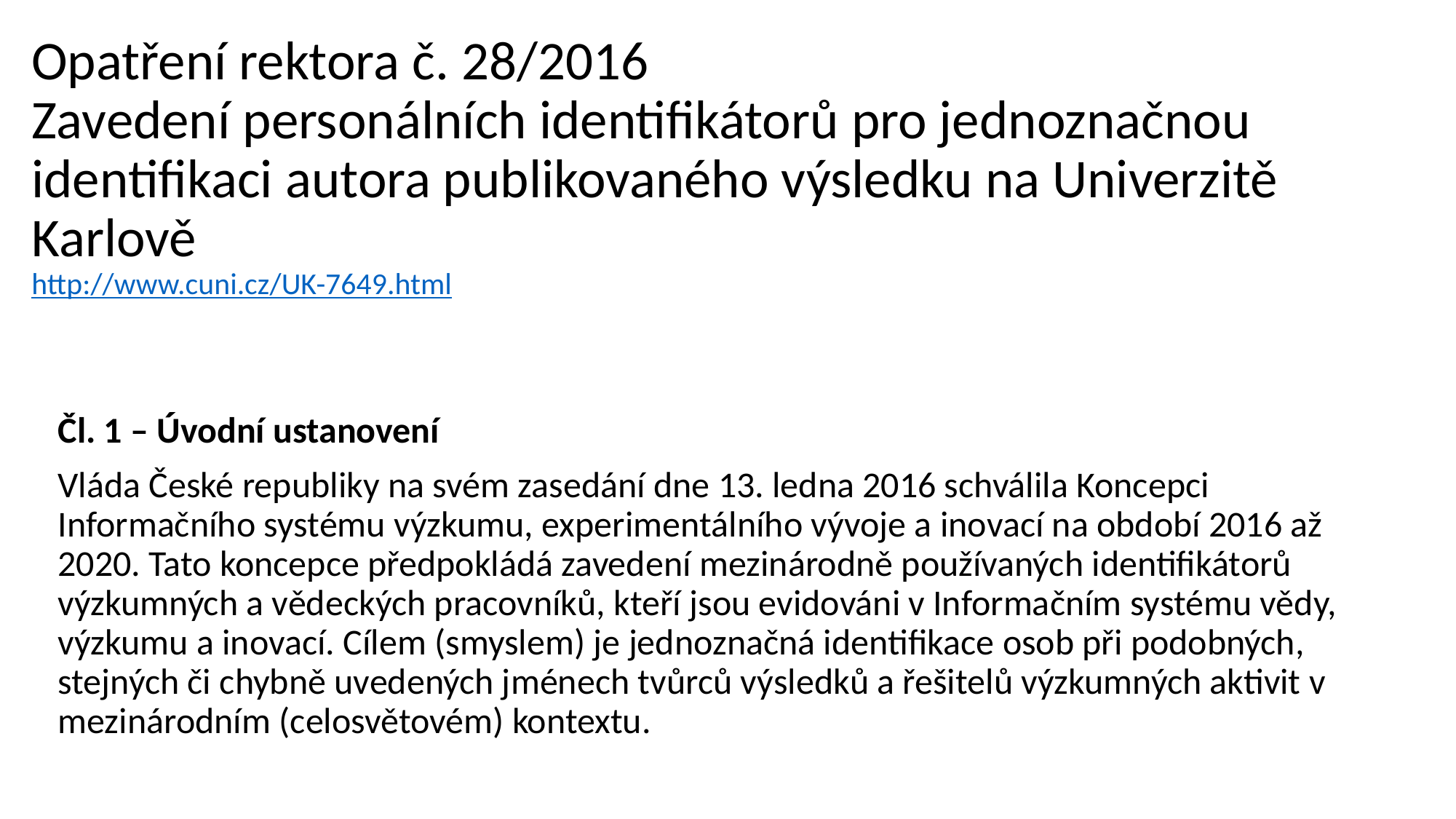

# Opatření rektora č. 28/2016 Zavedení personálních identifikátorů pro jednoznačnou identifikaci autora publikovaného výsledku na Univerzitě Karlově http://www.cuni.cz/UK-7649.html
Čl. 1 – Úvodní ustanovení
Vláda České republiky na svém zasedání dne 13. ledna 2016 schválila Koncepci Informačního systému výzkumu, experimentálního vývoje a inovací na období 2016 až 2020. Tato koncepce předpokládá zavedení mezinárodně používaných identifikátorů výzkumných a vědeckých pracovníků, kteří jsou evidováni v Informačním systému vědy, výzkumu a inovací. Cílem (smyslem) je jednoznačná identifikace osob při podobných, stejných či chybně uvedených jménech tvůrců výsledků a řešitelů výzkumných aktivit v mezinárodním (celosvětovém) kontextu.